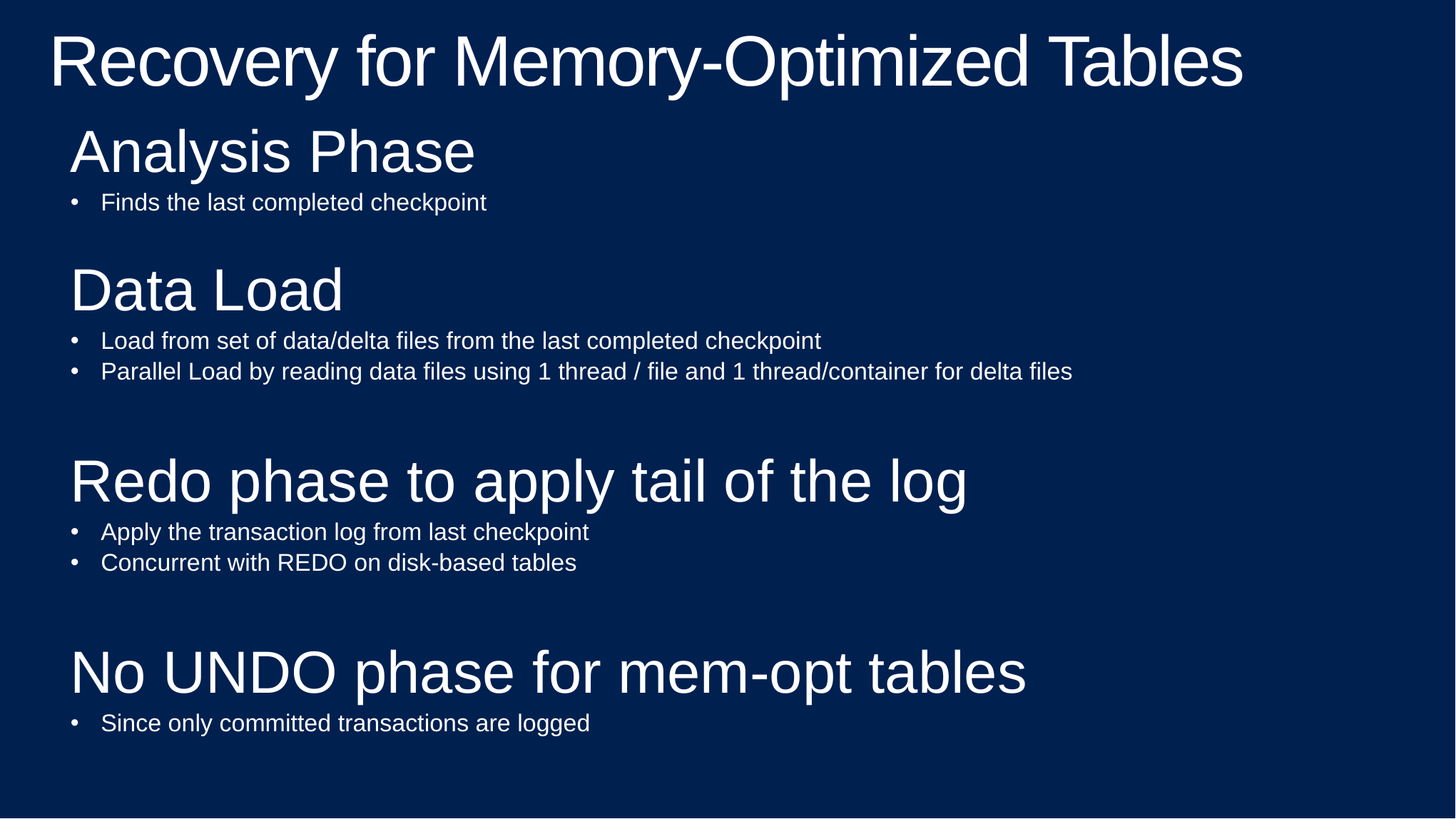

# Recovery for Memory-Optimized Tables
Analysis Phase
Finds the last completed checkpoint

Data Load
Load from set of data/delta files from the last completed checkpoint
Parallel Load by reading data files using 1 thread / file and 1 thread/container for delta files

Redo phase to apply tail of the log
Apply the transaction log from last checkpoint
Concurrent with REDO on disk-based tables

No UNDO phase for mem-opt tables
Since only committed transactions are logged